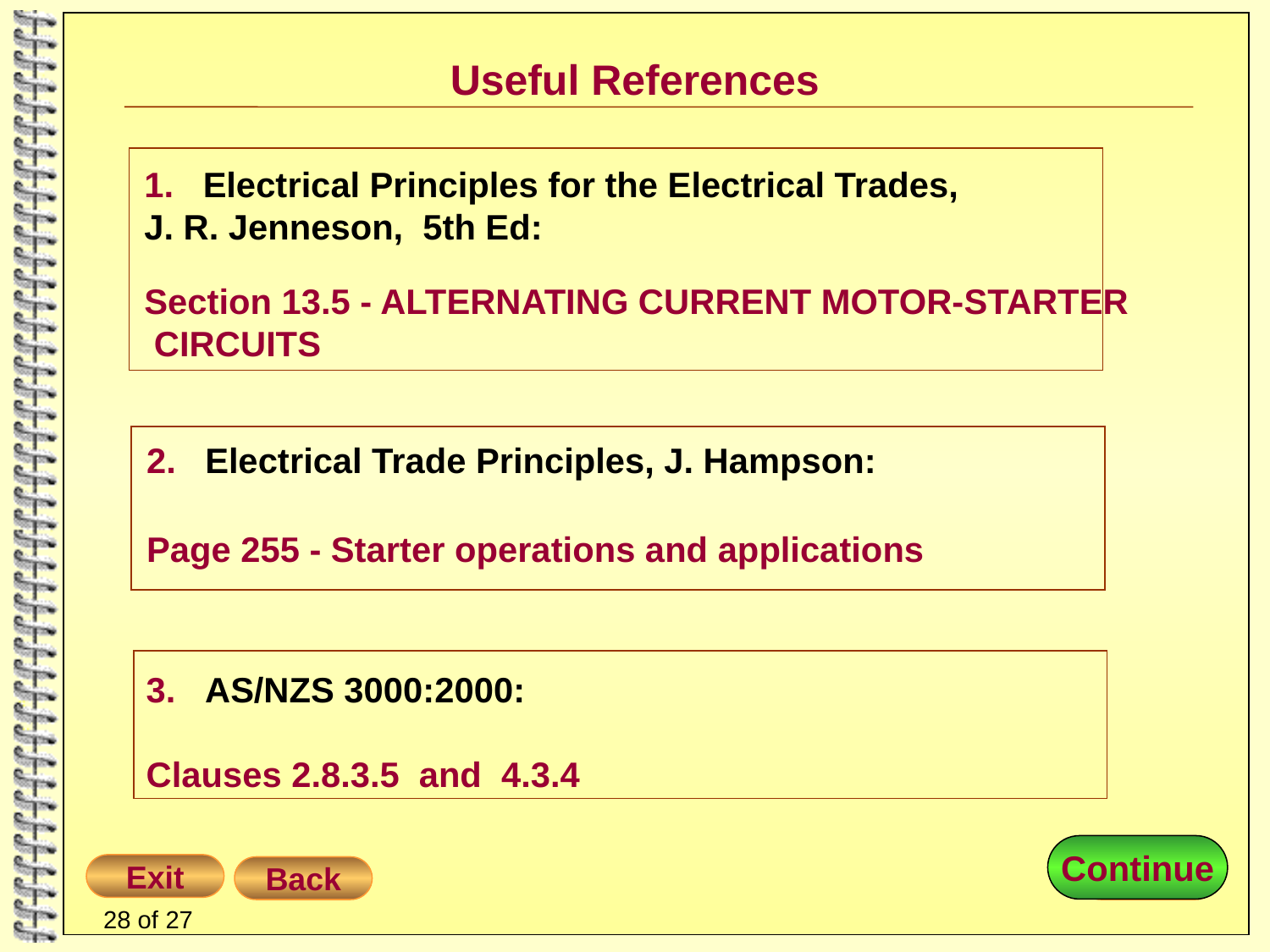

# Useful References

1.   Electrical Principles for the Electrical Trades,
J. R. Jenneson,  5th Ed:
Section 13.5 - ALTERNATING CURRENT MOTOR-STARTER  CIRCUITS

2.   Electrical Trade Principles, J. Hampson:
Page 255 - Starter operations and applications

3.   AS/NZS 3000:2000:
Clauses 2.8.3.5  and  4.3.4

Continue